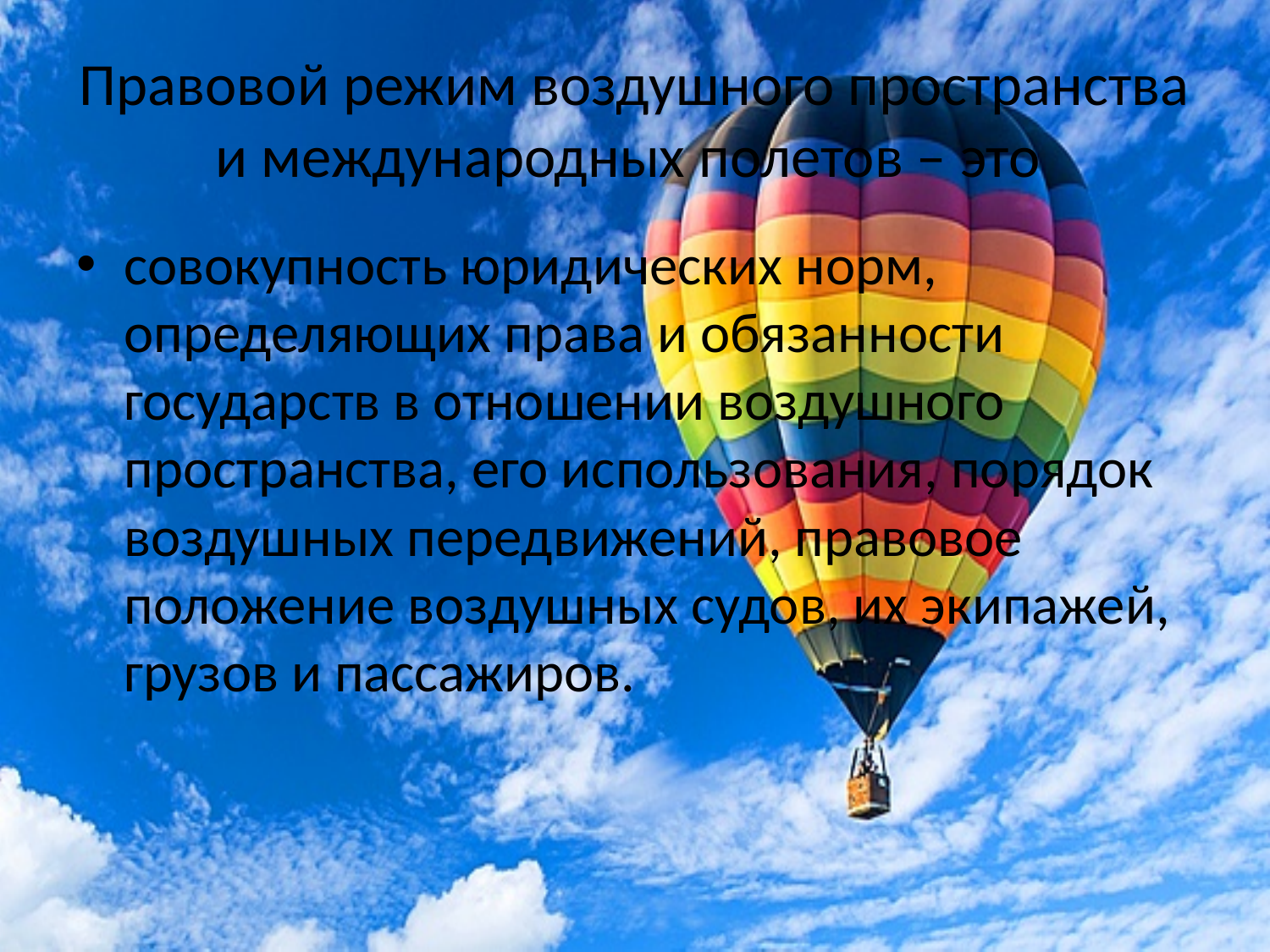

# Правовой режим воздушного пространства и международных полетов – это
совокупность юридических норм, определяющих права и обязанности государств в отношении воздушного пространства, его использования, порядок воздушных передвижений, правовое положение воздушных судов, их экипажей, грузов и пассажиров.